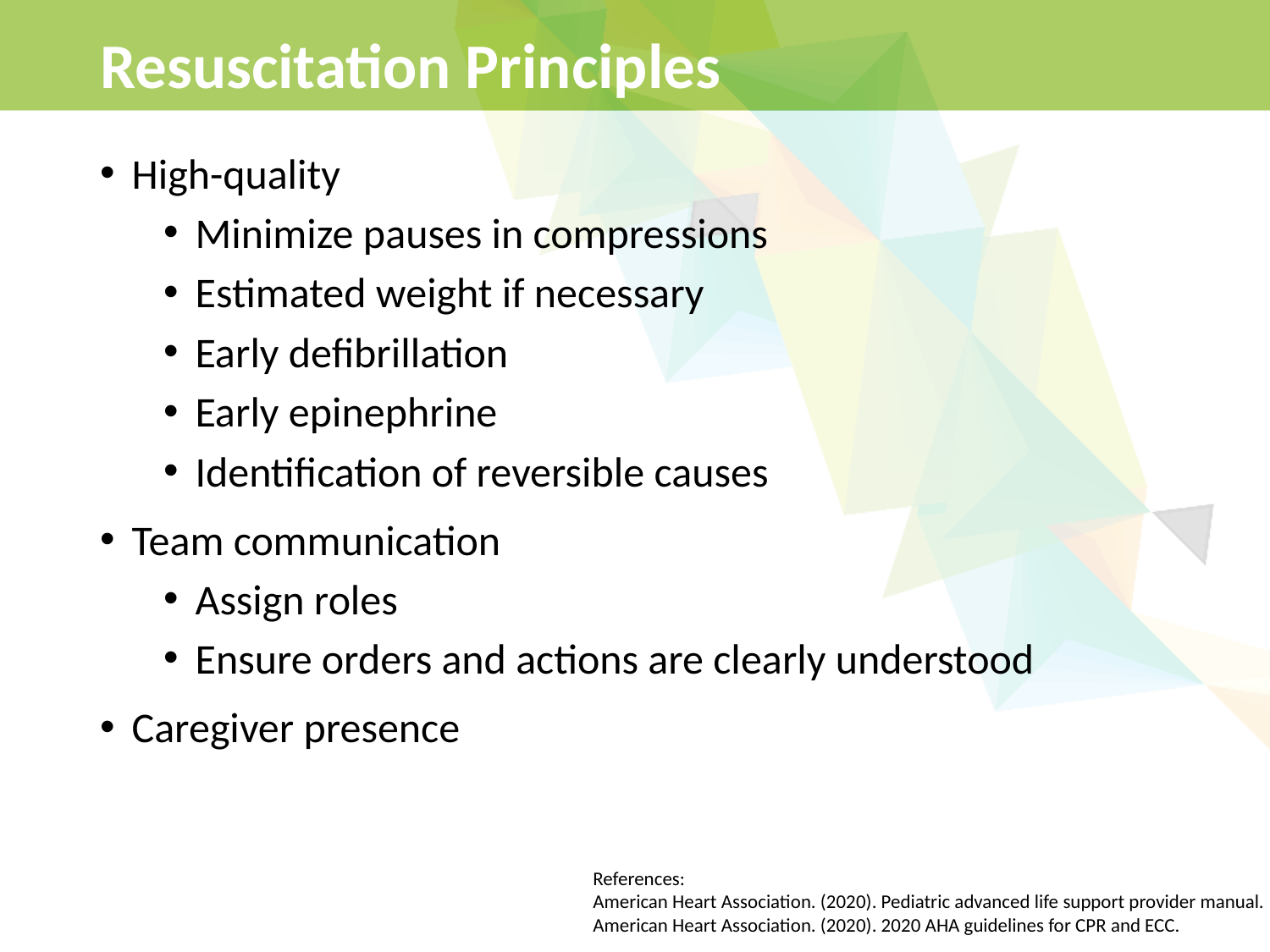

# Resuscitation Principles
High-quality
Minimize pauses in compressions
Estimated weight if necessary
Early defibrillation
Early epinephrine
Identification of reversible causes
Team communication
Assign roles
Ensure orders and actions are clearly understood
Caregiver presence
References:
American Heart Association. (2020). Pediatric advanced life support provider manual.
American Heart Association. (2020). 2020 AHA guidelines for CPR and ECC.